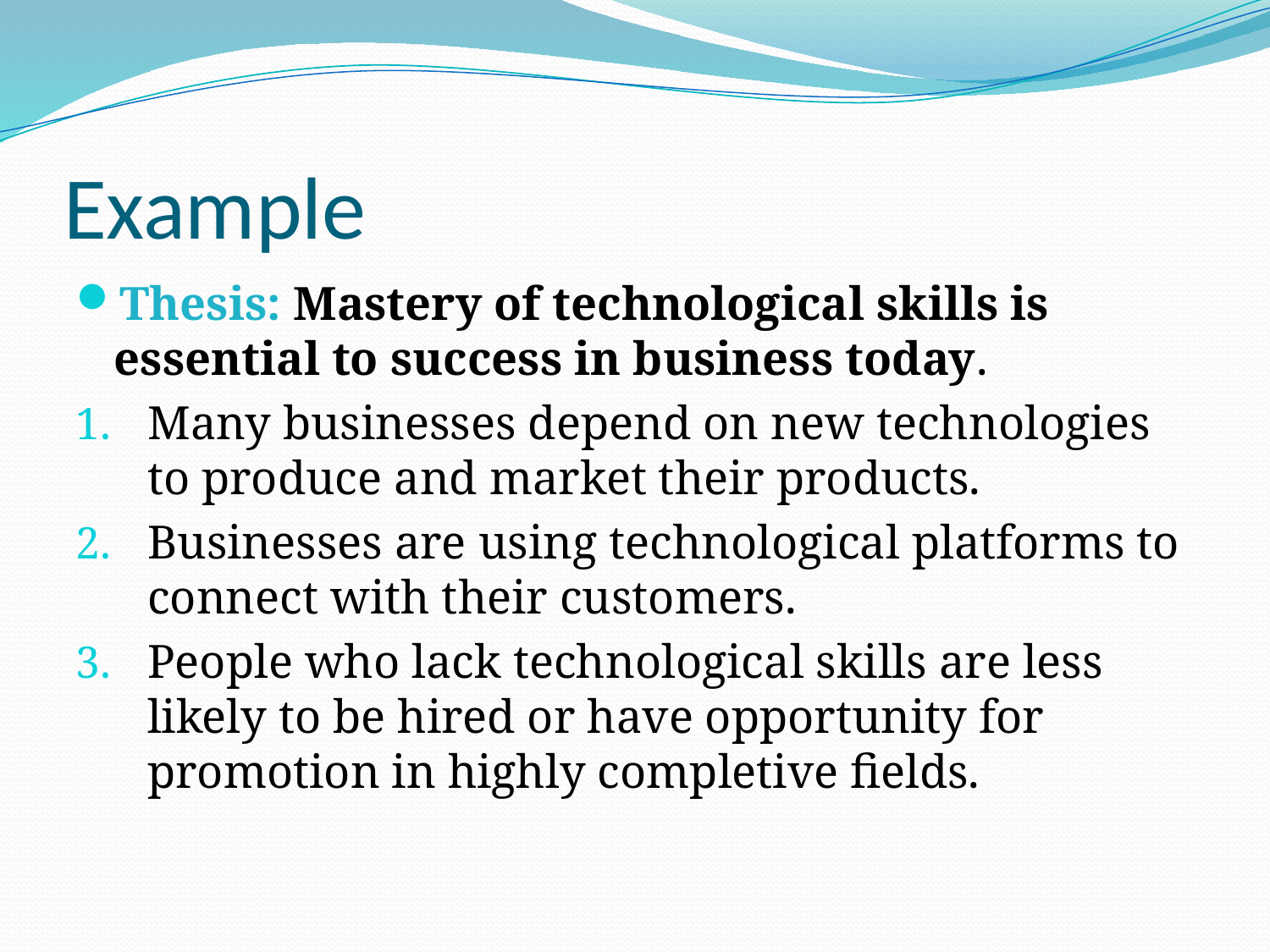

# Example
Thesis: Mastery of technological skills is essential to success in business today.
Many businesses depend on new technologies to produce and market their products.
Businesses are using technological platforms to connect with their customers.
People who lack technological skills are less likely to be hired or have opportunity for promotion in highly completive fields.